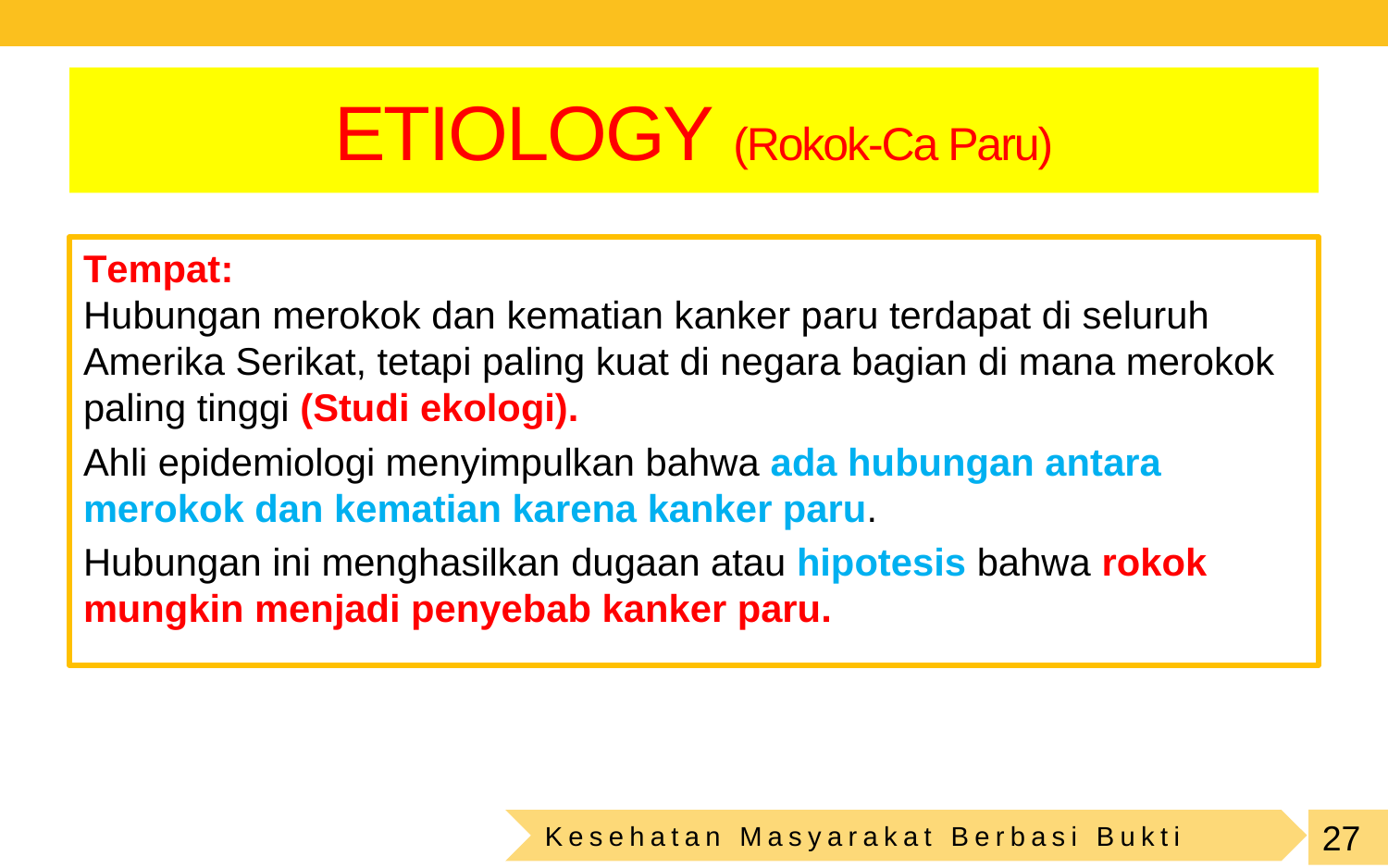

# ETIOLOGY (Rokok-Ca Paru)
Tempat:
Hubungan merokok dan kematian kanker paru terdapat di seluruh Amerika Serikat, tetapi paling kuat di negara bagian di mana merokok paling tinggi (Studi ekologi).
Ahli epidemiologi menyimpulkan bahwa ada hubungan antara merokok dan kematian karena kanker paru.
Hubungan ini menghasilkan dugaan atau hipotesis bahwa rokok mungkin menjadi penyebab kanker paru.
Kesehatan Masyarakat Berbasi Bukti
27